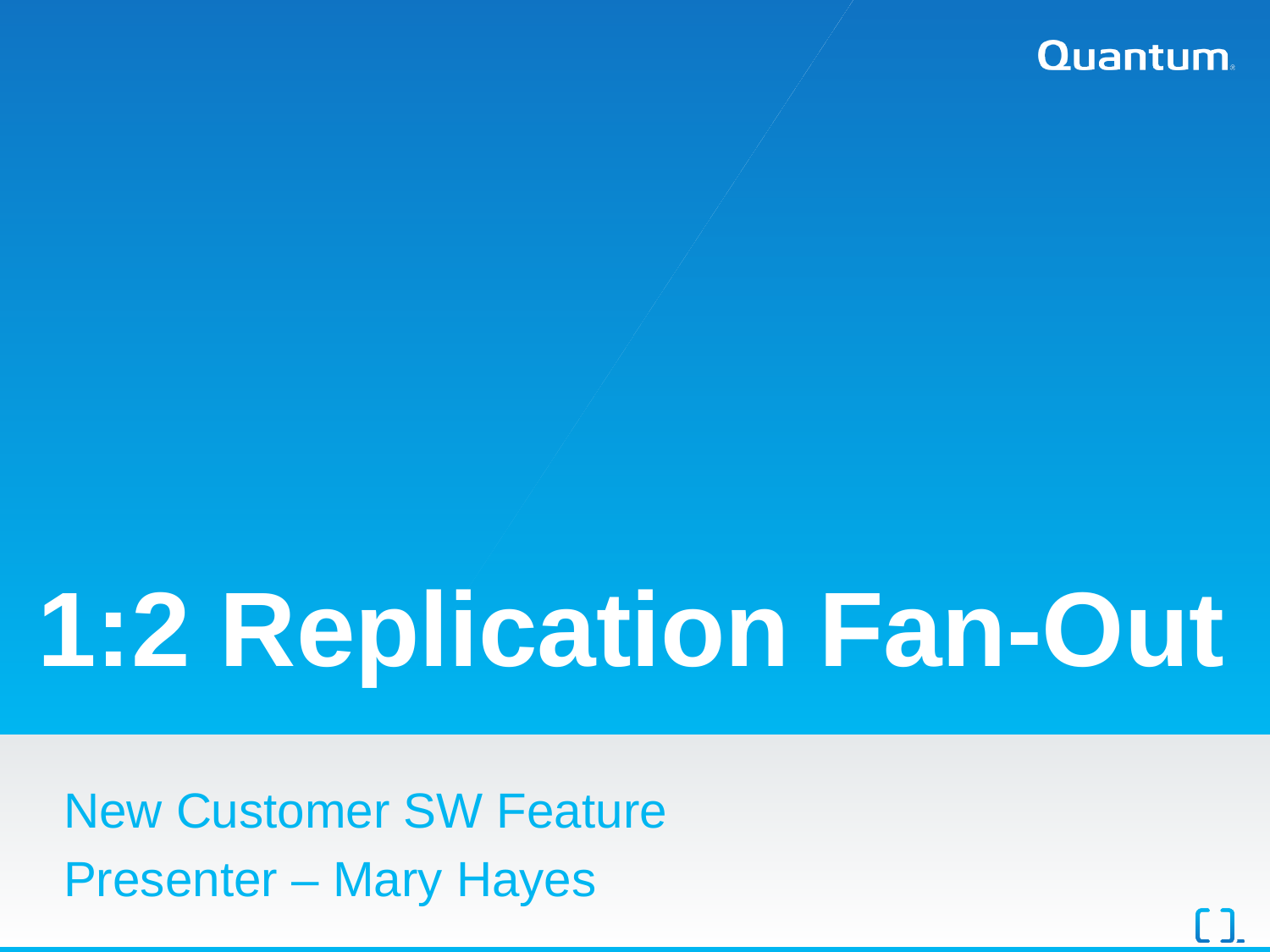

# 1:2 Replication Fan-Out
New Customer SW Feature
Presenter – Mary Hayes